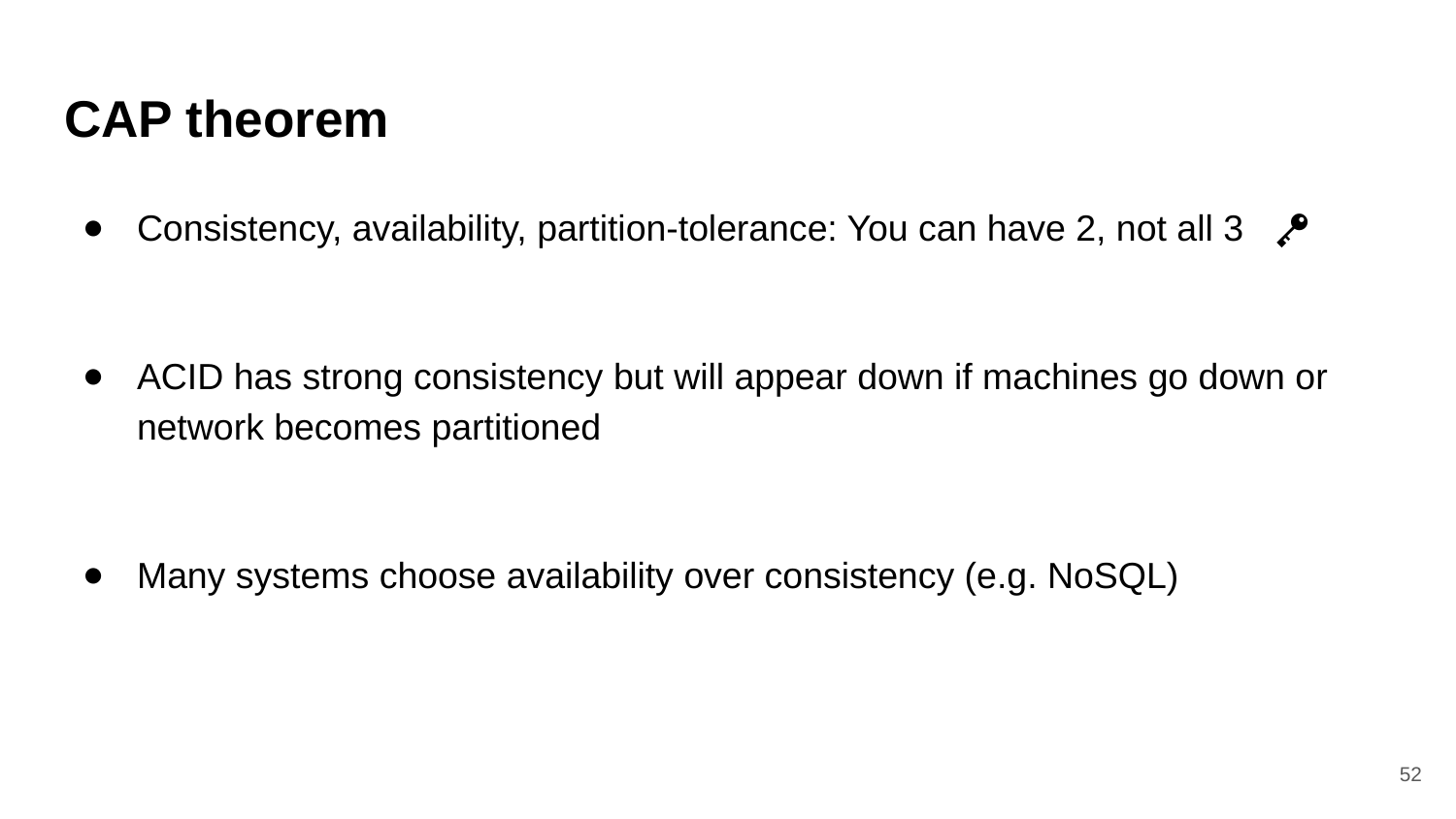

# CAP theorem
Consistency, availability, partition-tolerance: You can have 2, not all 3

ACID has strong consistency but will appear down if machines go down or network becomes partitioned

Many systems choose availability over consistency (e.g. NoSQL)
🔑
52